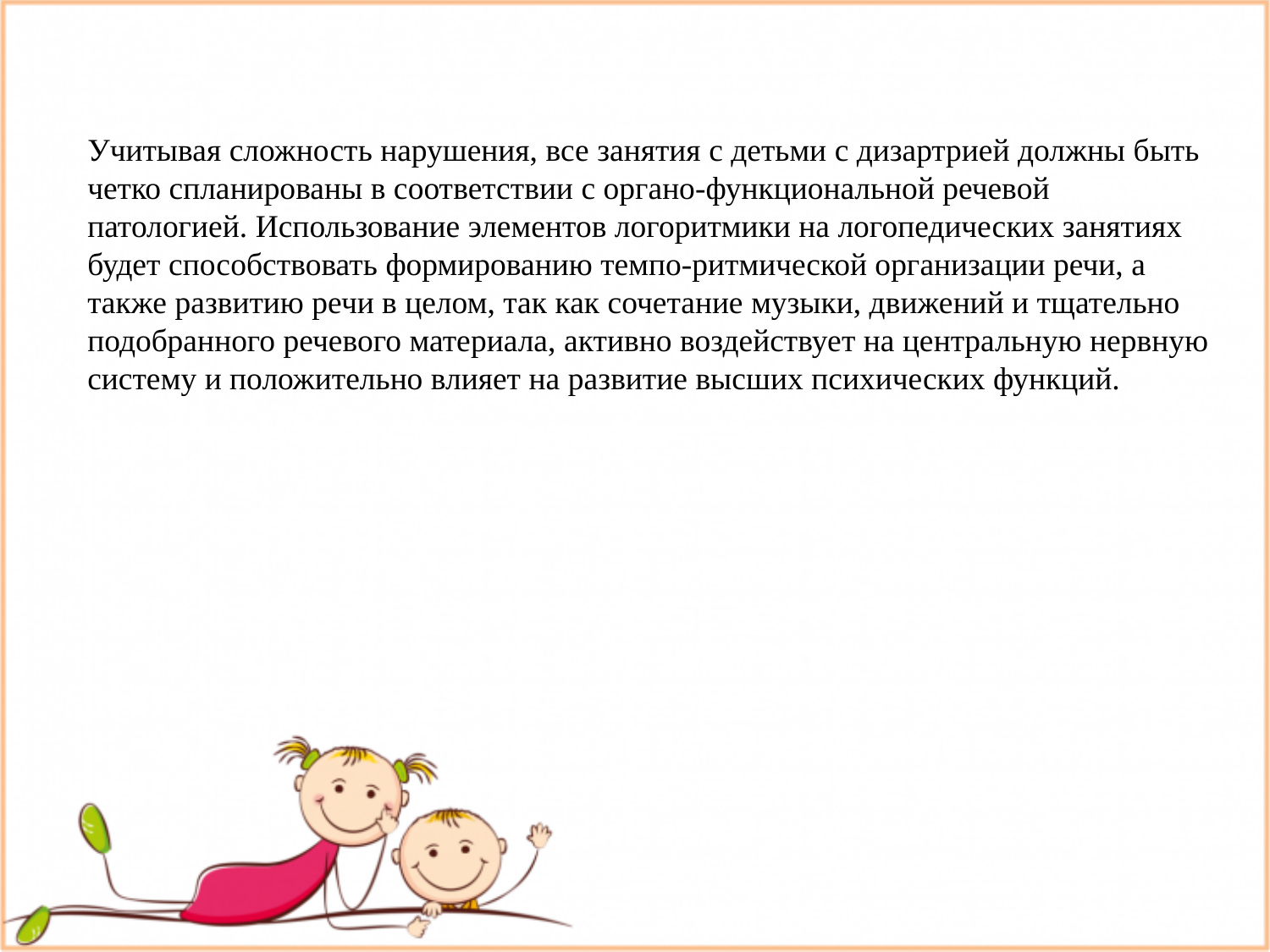

Учитывая сложность нарушения, все занятия с детьми с дизартрией должны быть четко спланированы в соответствии с органо-функциональной речевой патологией. Использование элементов логоритмики на логопедических занятиях будет способствовать формированию темпо-ритмической организации речи, а также развитию речи в целом, так как сочетание музыки, движений и тщательно подобранного речевого материала, активно воздействует на центральную нервную систему и положительно влияет на развитие высших психических функций.